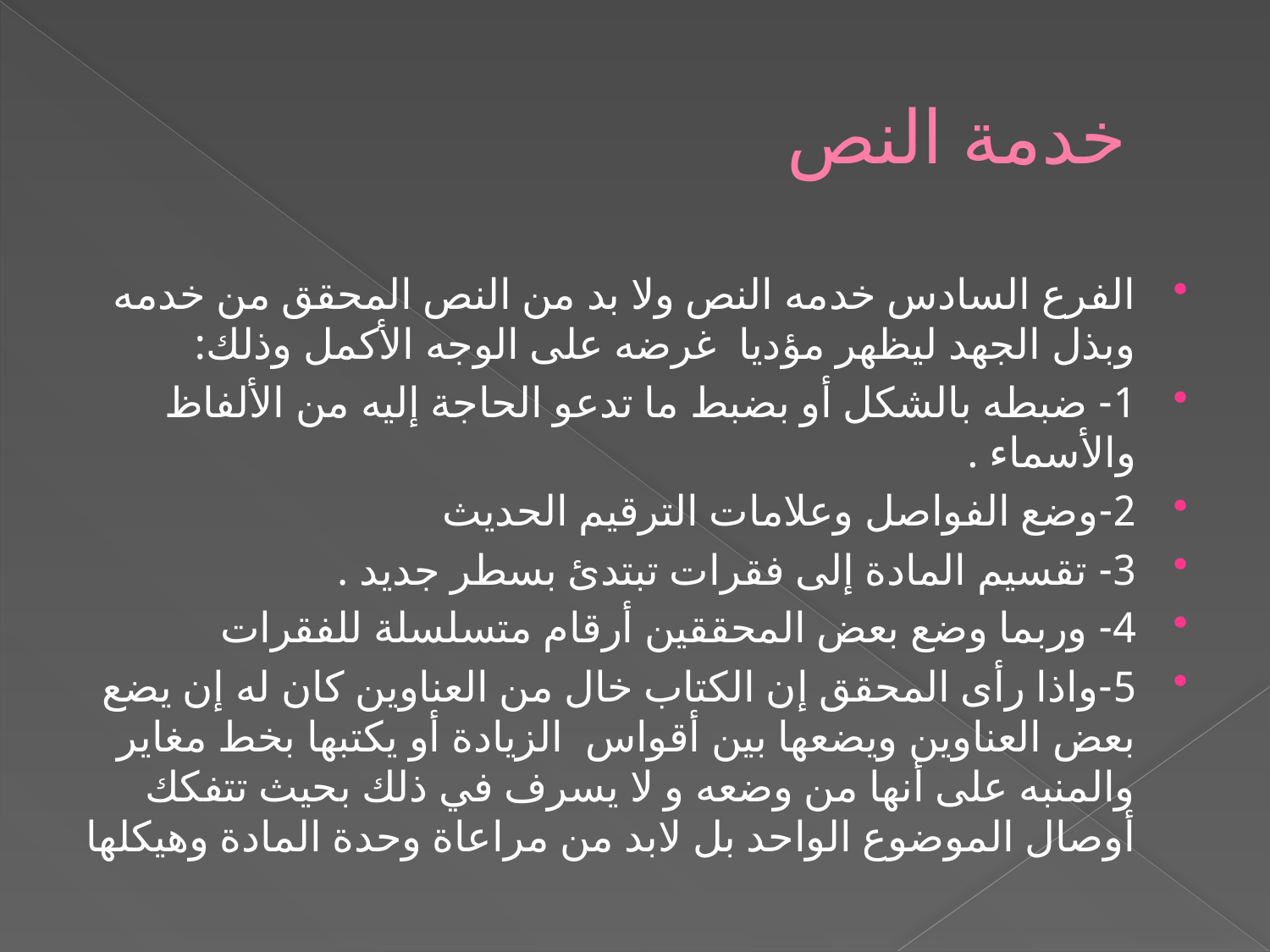

# خدمة النص
الفرع السادس خدمه النص ولا بد من النص المحقق من خدمه وبذل الجهد ليظهر مؤديا  غرضه على الوجه الأكمل وذلك:
1- ضبطه بالشكل أو بضبط ما تدعو الحاجة إليه من الألفاظ والأسماء .
2-وضع الفواصل وعلامات الترقيم الحديث
3- تقسيم المادة إلى فقرات تبتدئ بسطر جديد .
4- وربما وضع بعض المحققين أرقام متسلسلة للفقرات
5-واذا رأى المحقق إن الكتاب خال من العناوين كان له إن يضع  بعض العناوين ويضعها بين أقواس  الزيادة أو يكتبها بخط مغاير والمنبه على أنها من وضعه و لا يسرف في ذلك بحيث تتفكك أوصال الموضوع الواحد بل لابد من مراعاة وحدة المادة وهيكلها